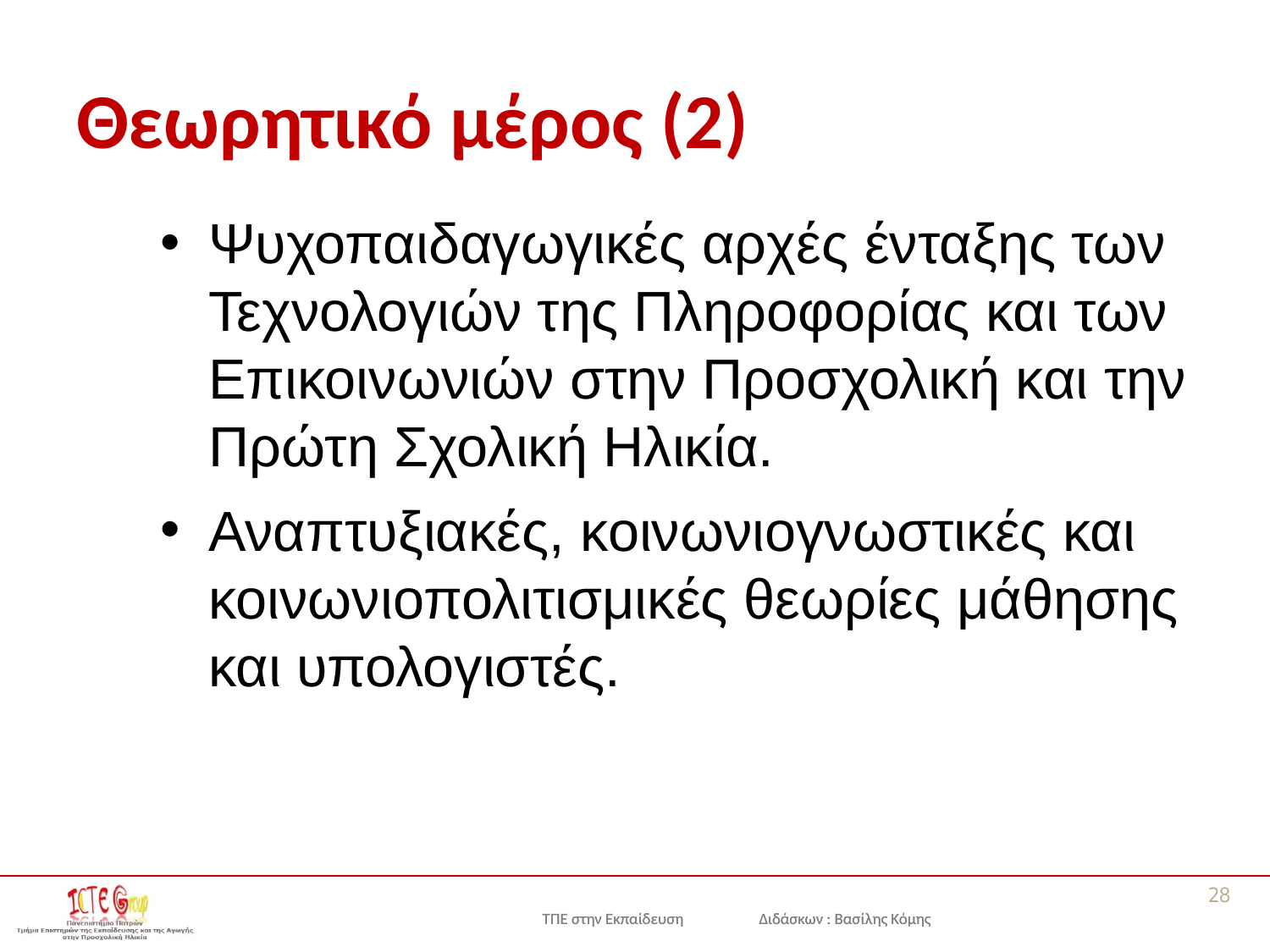

# Θεωρητικό μέρος (2)
Ψυχοπαιδαγωγικές αρχές ένταξης των Τεχνολογιών της Πληροφορίας και των Επικοινωνιών στην Προσχολική και την Πρώτη Σχολική Ηλικία.
Αναπτυξιακές, κοινωνιογνωστικές και κοινωνιοπολιτισμικές θεωρίες μάθησης και υπολογιστές.
28